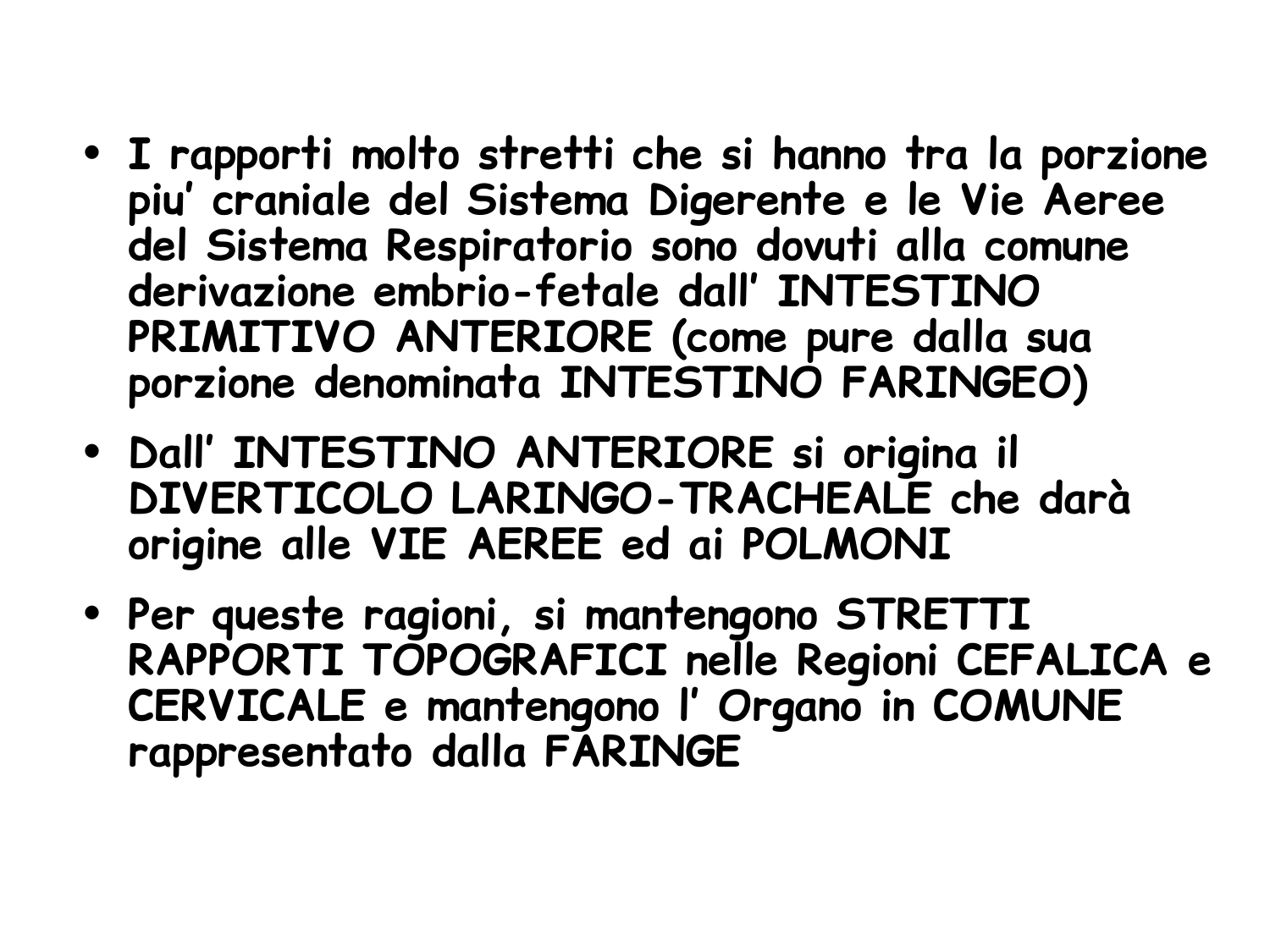

I rapporti molto stretti che si hanno tra la porzione piu’ craniale del Sistema Digerente e le Vie Aeree del Sistema Respiratorio sono dovuti alla comune derivazione embrio-fetale dall’ INTESTINO PRIMITIVO ANTERIORE (come pure dalla sua porzione denominata INTESTINO FARINGEO)
Dall’ INTESTINO ANTERIORE si origina il DIVERTICOLO LARINGO-TRACHEALE che darà origine alle VIE AEREE ed ai POLMONI
Per queste ragioni, si mantengono STRETTI RAPPORTI TOPOGRAFICI nelle Regioni CEFALICA e CERVICALE e mantengono l’ Organo in COMUNE rappresentato dalla FARINGE